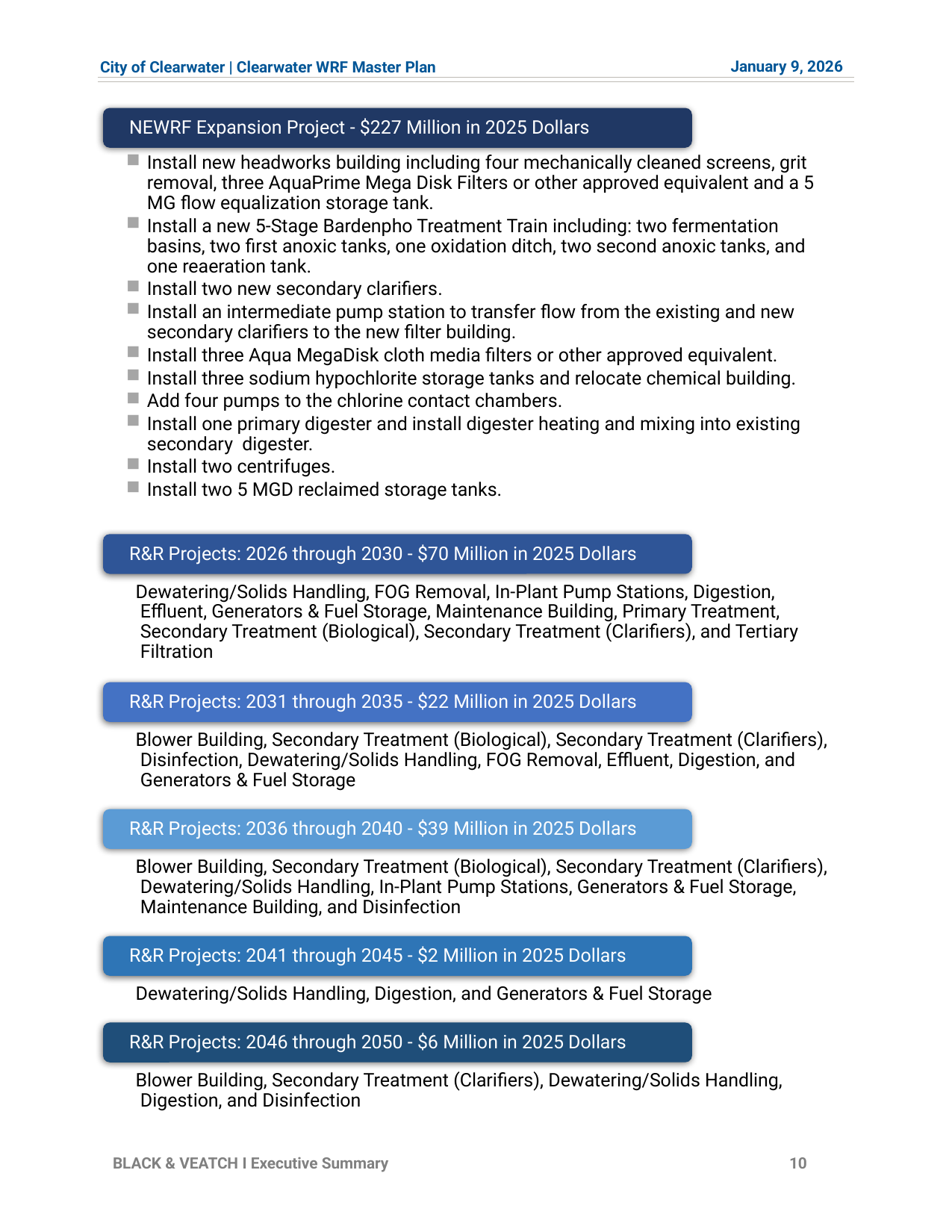

January 9, 2026
City of Clearwater | Clearwater WRF Master Plan
Install new headworks building including four mechanically cleaned screens, grit removal, three AquaPrime Mega Disk Filters or other approved equivalent and a 5 MG flow equalization storage tank.
Install a new 5-Stage Bardenpho Treatment Train including: two fermentation basins, two first anoxic tanks, one oxidation ditch, two second anoxic tanks, and one reaeration tank.
Install two new secondary clarifiers.
Install an intermediate pump station to transfer flow from the existing and new secondary clarifiers to the new filter building.
Install three Aqua MegaDisk cloth media filters or other approved equivalent.
Install three sodium hypochlorite storage tanks and relocate chemical building.
Add four pumps to the chlorine contact chambers.
Install one primary digester and install digester heating and mixing into existing secondary  digester.
Install two centrifuges.
Install two 5 MGD reclaimed storage tanks.
NEWRF Expansion Project - $227 Million in 2025 Dollars
  Dewatering/Solids Handling, FOG Removal, In-Plant Pump Stations, Digestion, Effluent, Generators & Fuel Storage, Maintenance Building, Primary Treatment, Secondary Treatment (Biological), Secondary Treatment (Clarifiers), and Tertiary Filtration
R&R Projects: 2026 through 2030 - $70 Million in 2025 Dollars
  Blower Building, Secondary Treatment (Biological), Secondary Treatment (Clarifiers), Disinfection, Dewatering/Solids Handling, FOG Removal, Effluent, Digestion, and  Generators & Fuel Storage
R&R Projects: 2031 through 2035 - $22 Million in 2025 Dollars
  Blower Building, Secondary Treatment (Biological), Secondary Treatment (Clarifiers), Dewatering/Solids Handling, In-Plant Pump Stations, Generators & Fuel Storage, Maintenance Building, and Disinfection
R&R Projects: 2036 through 2040 - $39 Million in 2025 Dollars
  Dewatering/Solids Handling, Digestion, and Generators & Fuel Storage
R&R Projects: 2041 through 2045 - $2 Million in 2025 Dollars
  Blower Building, Secondary Treatment (Clarifiers), Dewatering/Solids Handling, Digestion, and Disinfection
R&R Projects: 2046 through 2050 - $6 Million in 2025 Dollars
BLACK & VEATCH Ι Executive Summary
10